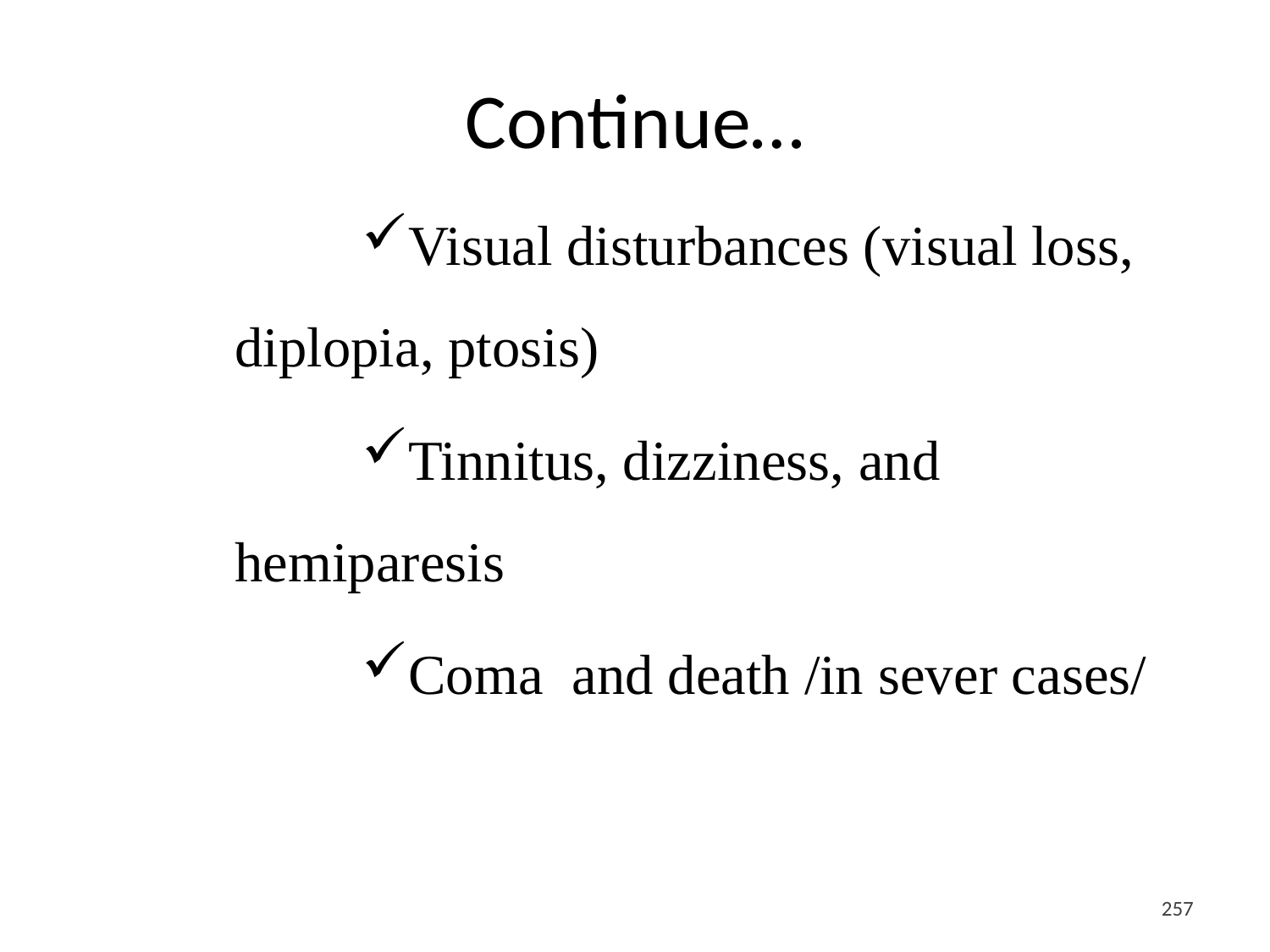

# Continue…
Visual disturbances (visual loss, diplopia, ptosis)
Tinnitus, dizziness, and hemiparesis
Coma  and death /in sever cases/

257